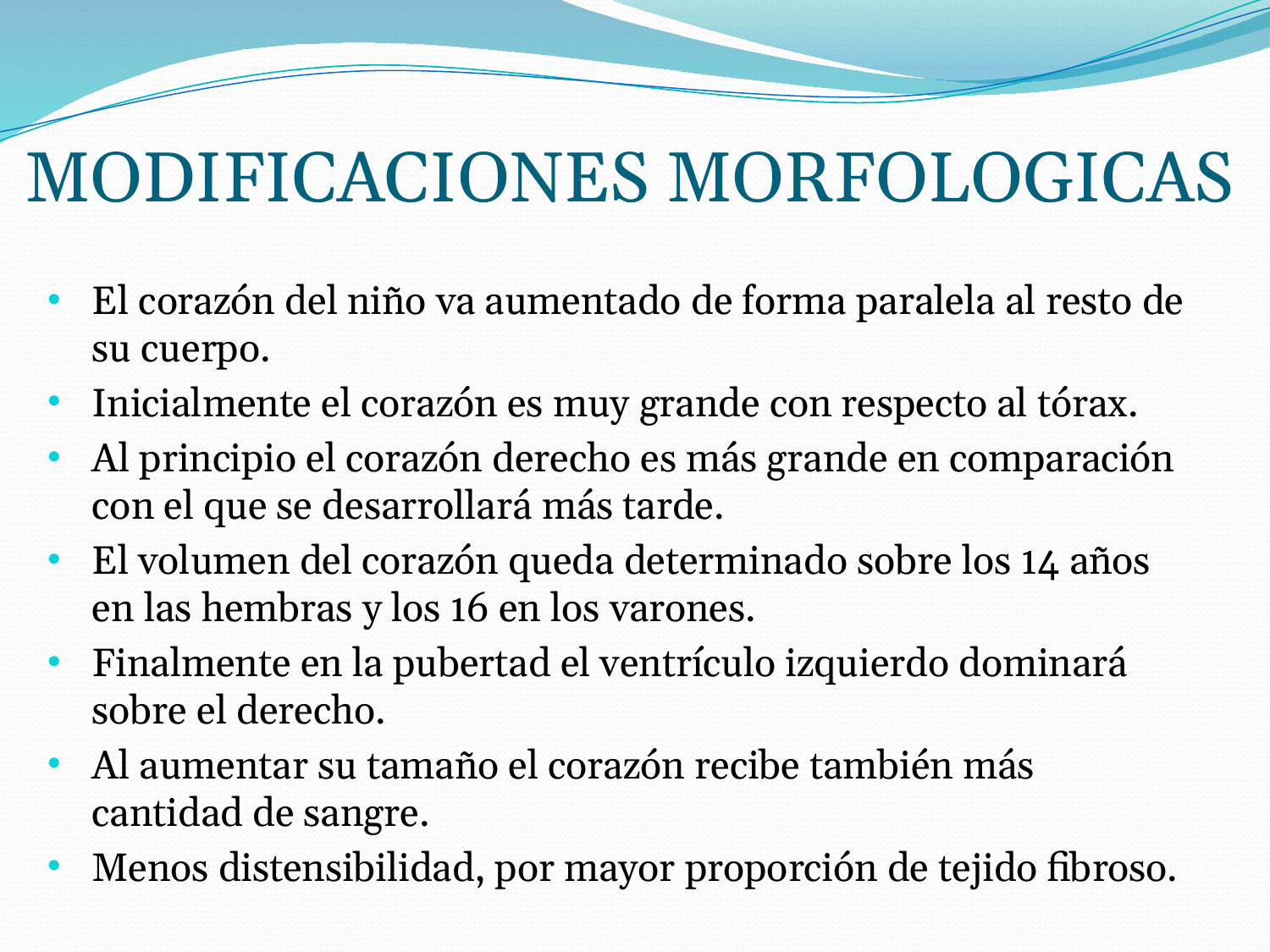

# MODIFICACIONES MORFOLOGICAS
El corazón del niño va aumentado de forma paralela al resto de su cuerpo.
Inicialmente el corazón es muy grande con respecto al tórax.
Al principio el corazón derecho es más grande en comparación con el que se desarrollará más tarde.
El volumen del corazón queda determinado sobre los 14 años en las hembras y los 16 en los varones.
Finalmente en la pubertad el ventrículo izquierdo dominará sobre el derecho.
Al aumentar su tamaño el corazón recibe también más cantidad de sangre.
Menos distensibilidad, por mayor proporción de tejido fibroso.